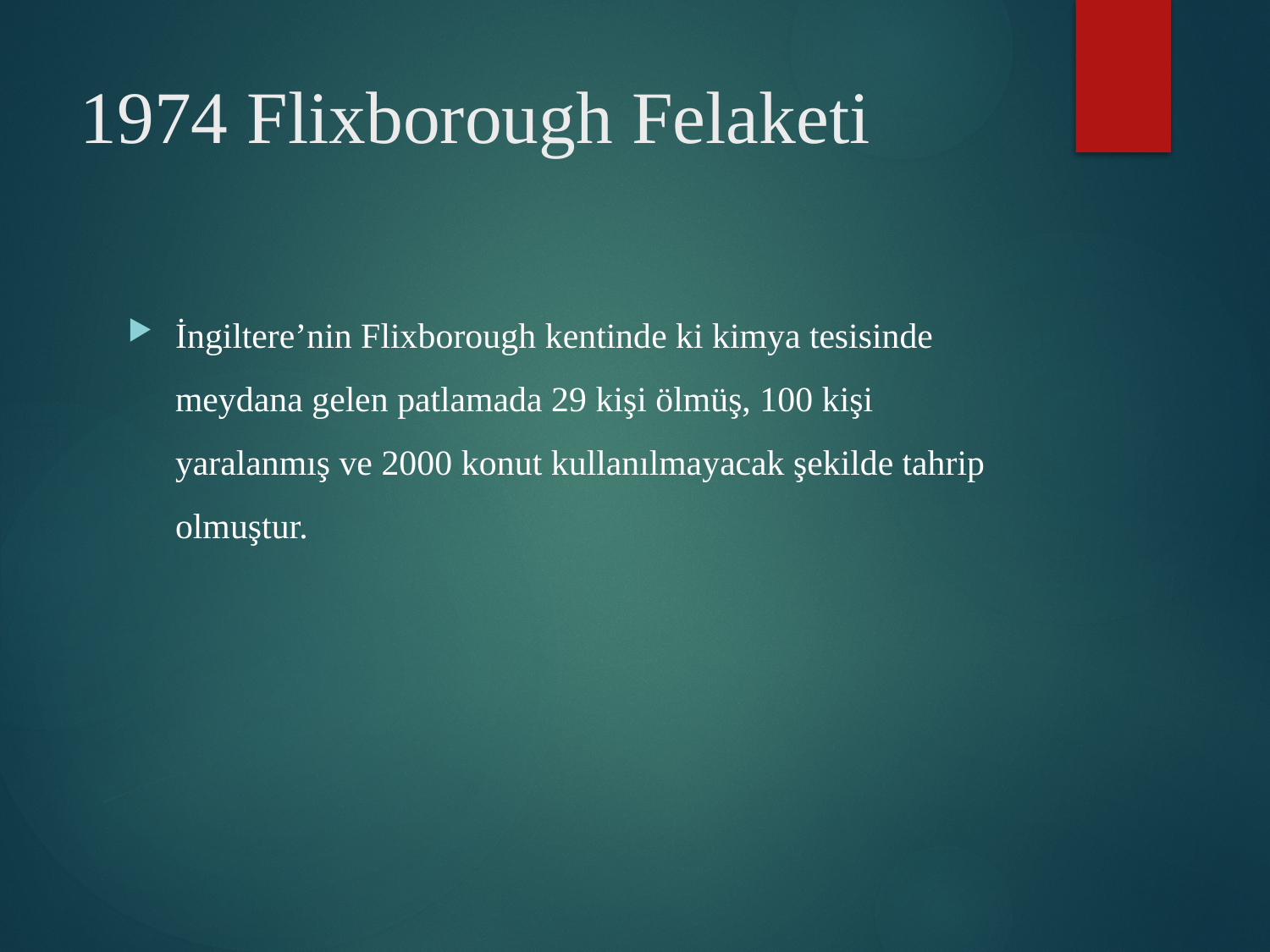

# 1974 Flixborough Felaketi
İngiltere’nin Flixborough kentinde ki kimya tesisinde meydana gelen patlamada 29 kişi ölmüş, 100 kişi yaralanmış ve 2000 konut kullanılmayacak şekilde tahrip olmuştur.